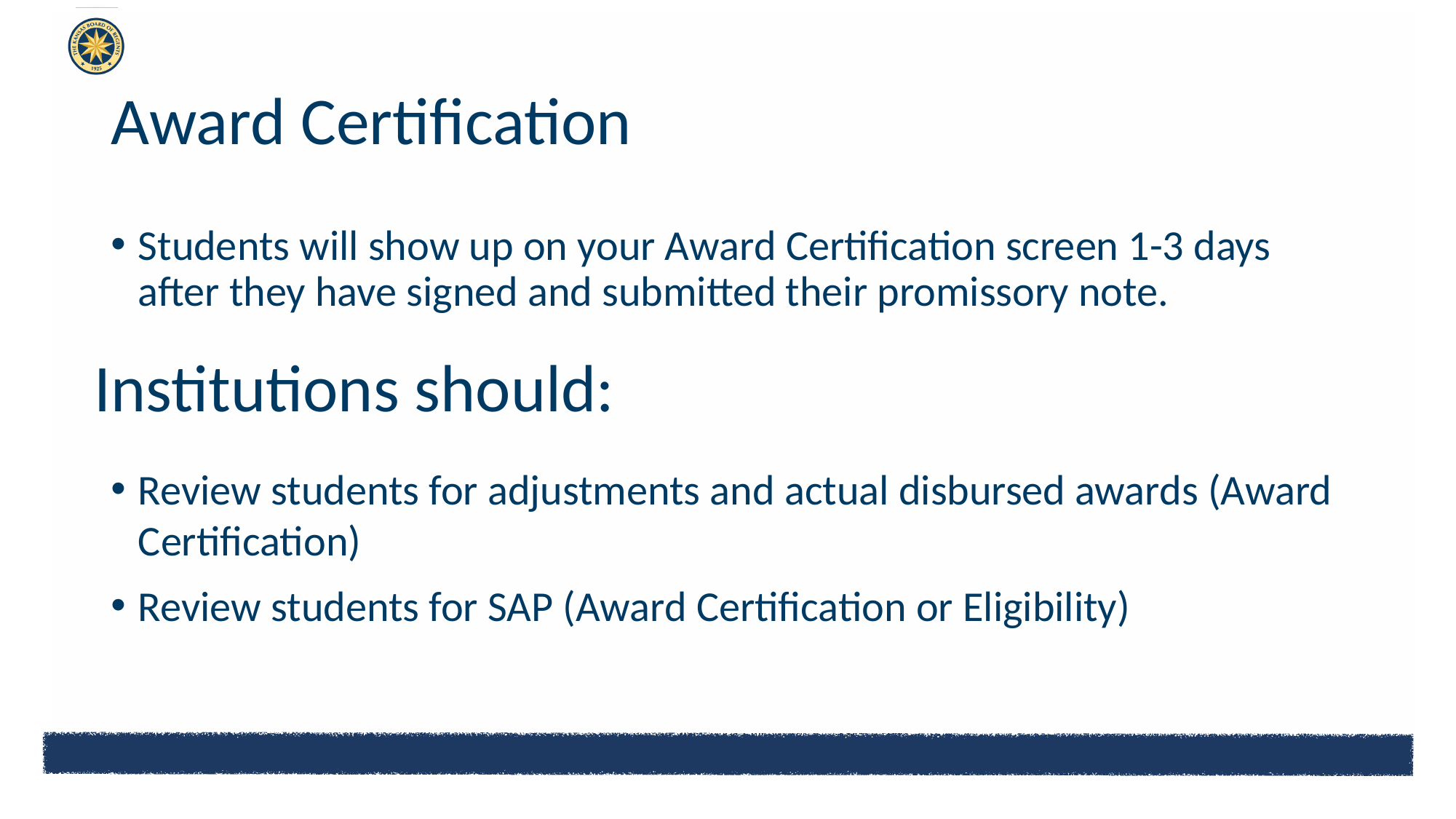

# Award Certification
Students will show up on your Award Certification screen 1-3 days after they have signed and submitted their promissory note.
Institutions should:
Review students for adjustments and actual disbursed awards (Award Certification)
Review students for SAP (Award Certification or Eligibility)